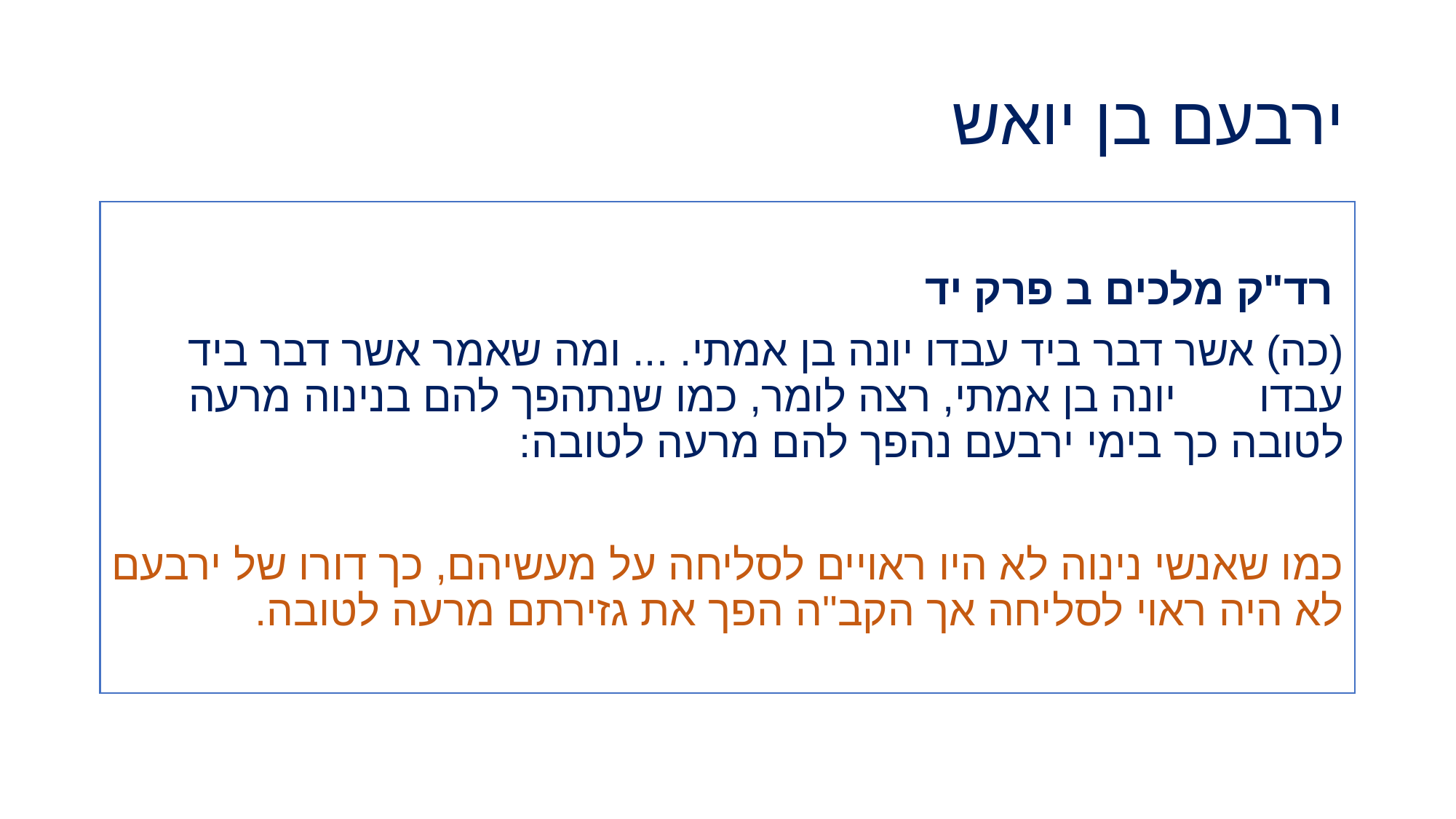

# ירבעם בן יואש

 רד"ק מלכים ב פרק יד
(כה) אשר דבר ביד עבדו יונה בן אמתי. ... ומה שאמר אשר דבר ביד עבדו       יונה בן אמתי, רצה לומר, כמו שנתהפך להם בנינוה מרעה לטובה כך בימי ירבעם נהפך להם מרעה לטובה:

כמו שאנשי נינוה לא היו ראויים לסליחה על מעשיהם, כך דורו של ירבעם לא היה ראוי לסליחה אך הקב"ה הפך את גזירתם מרעה לטובה.